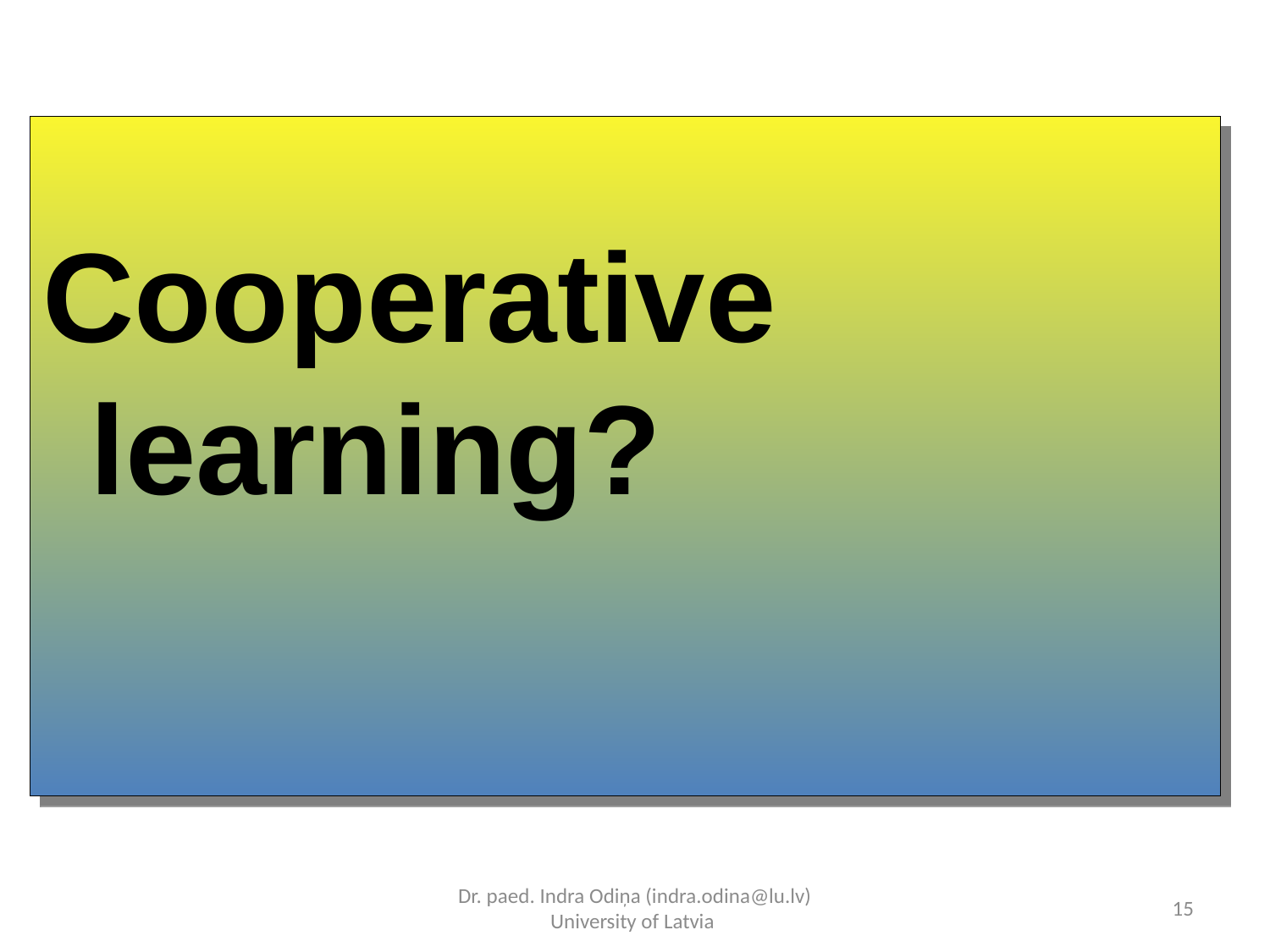

#

Cooperative learning?

Dr. paed. Indra Odiņa (indra.odina@lu.lv) University of Latvia
15